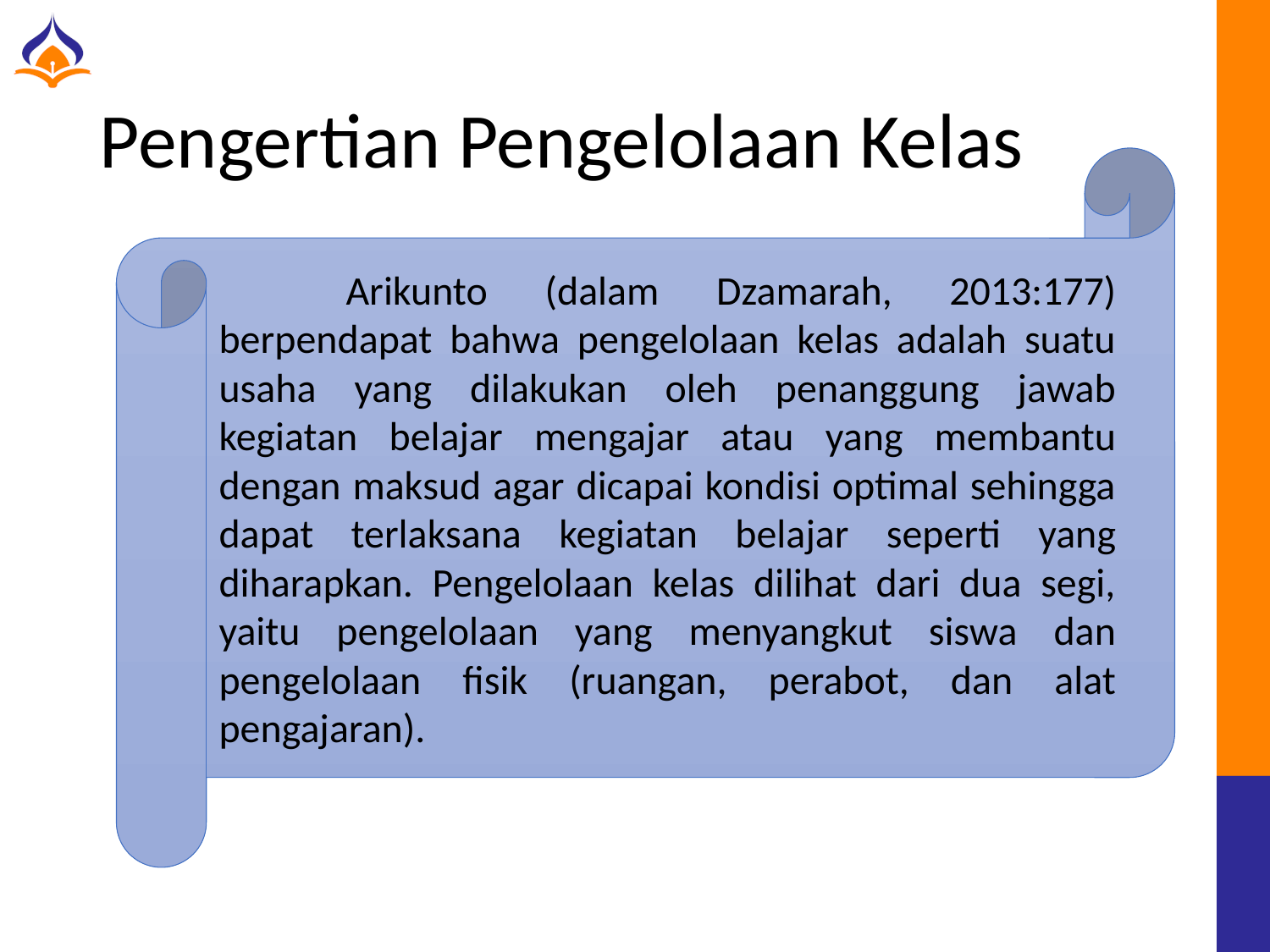

# Pengertian Pengelolaan Kelas
	Arikunto (dalam Dzamarah, 2013:177) berpendapat bahwa pengelolaan kelas adalah suatu usaha yang dilakukan oleh penanggung jawab kegiatan belajar mengajar atau yang membantu dengan maksud agar dicapai kondisi optimal sehingga dapat terlaksana kegiatan belajar seperti yang diharapkan. Pengelolaan kelas dilihat dari dua segi, yaitu pengelolaan yang menyangkut siswa dan pengelolaan fisik (ruangan, perabot, dan alat pengajaran).